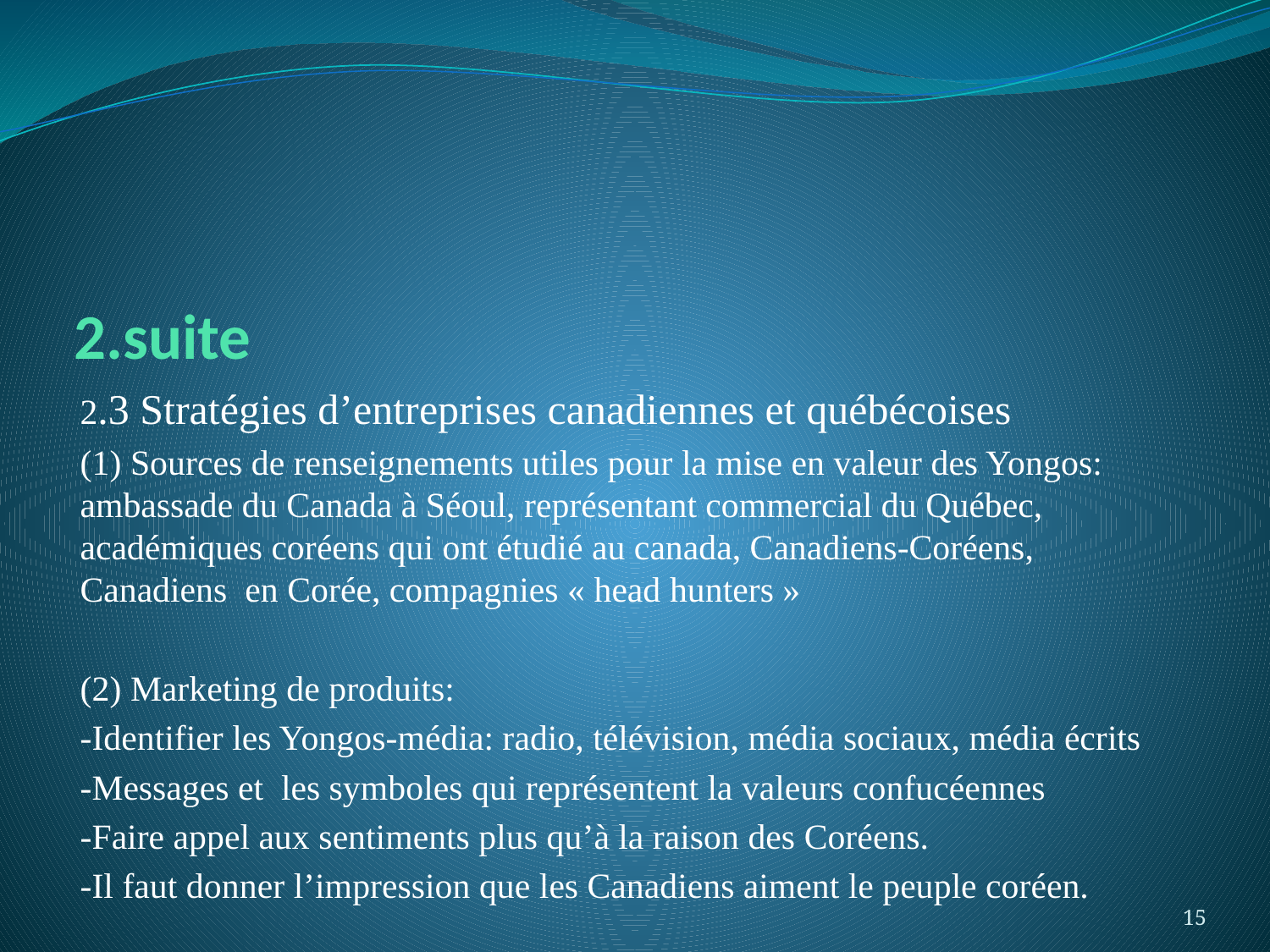

# 2.suite
2.3 Stratégies d’entreprises canadiennes et québécoises
(1) Sources de renseignements utiles pour la mise en valeur des Yongos: ambassade du Canada à Séoul, représentant commercial du Québec, académiques coréens qui ont étudié au canada, Canadiens-Coréens, Canadiens  en Corée, compagnies « head hunters »

(2) Marketing de produits:
-Identifier les Yongos-média: radio, télévision, média sociaux, média écrits
-Messages et  les symboles qui représentent la valeurs confucéennes
-Faire appel aux sentiments plus qu’à la raison des Coréens.
-Il faut donner l’impression que les Canadiens aiment le peuple coréen.
15